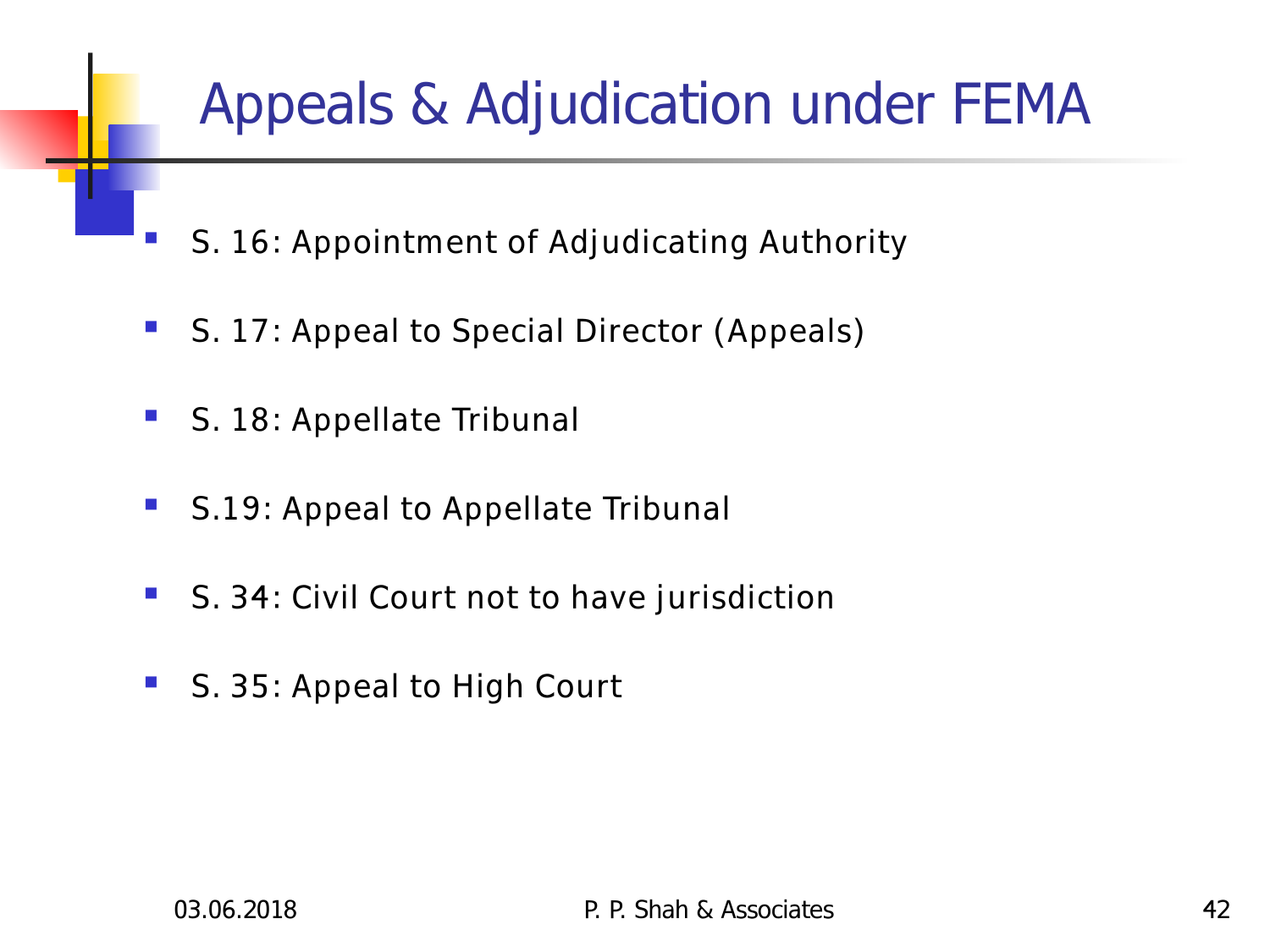

Appeals & Adjudication under FEMA

S. 16: Appointment of Adjudicating Authority

S. 17: Appeal to Special Director (Appeals)

S. 18: Appellate Tribunal

S.19: Appeal to Appellate Tribunal

S. 34: Civil Court not to have jurisdiction

S. 35: Appeal to High Court

03.06.2018
P. P. Shah & Associates
42